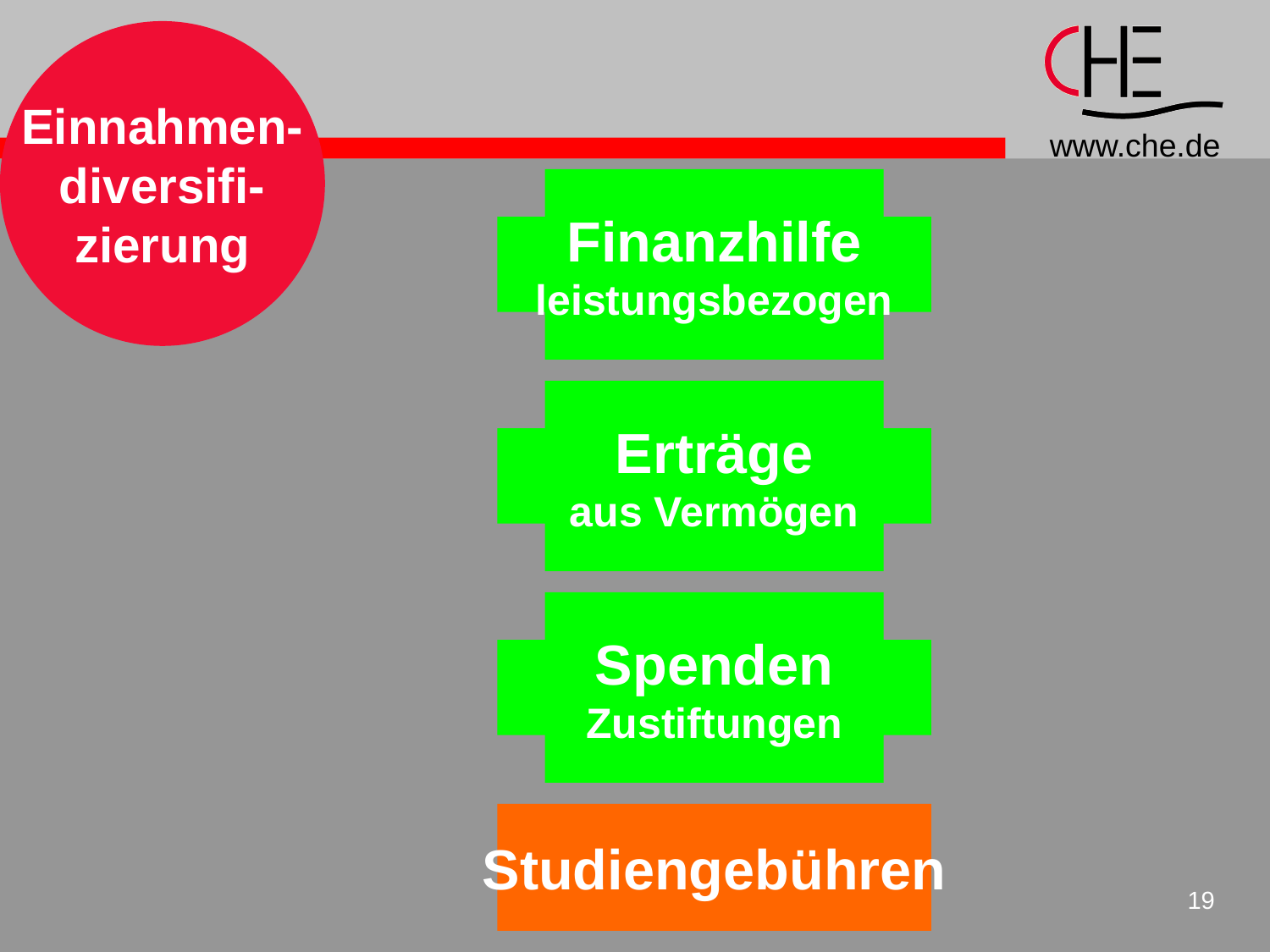

Einnahmen-
diversifi-
zierung

Finanzhilfe
leistungsbezogen
Erträge
aus Vermögen
Spenden
Zustiftungen
Studiengebühren
19